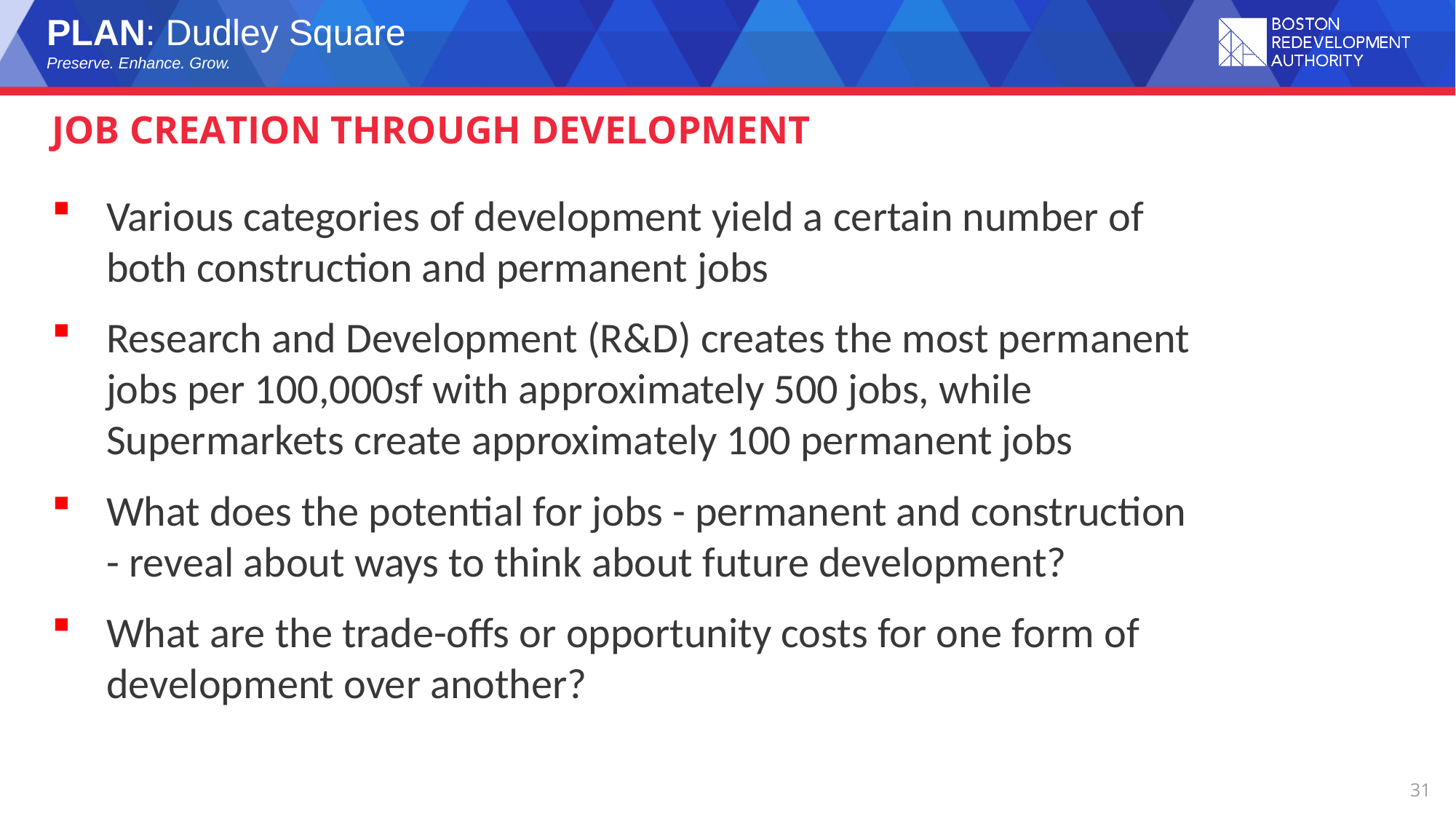

# Job CREATION THROUGH DEVELOPMENT
Various categories of development yield a certain number of both construction and permanent jobs

Research and Development (R&D) creates the most permanent jobs per 100,000sf with approximately 500 jobs, while Supermarkets create approximately 100 permanent jobs

What does the potential for jobs - permanent and construction - reveal about ways to think about future development?​  ​

What are the trade-offs or opportunity costs for one form of development over another?